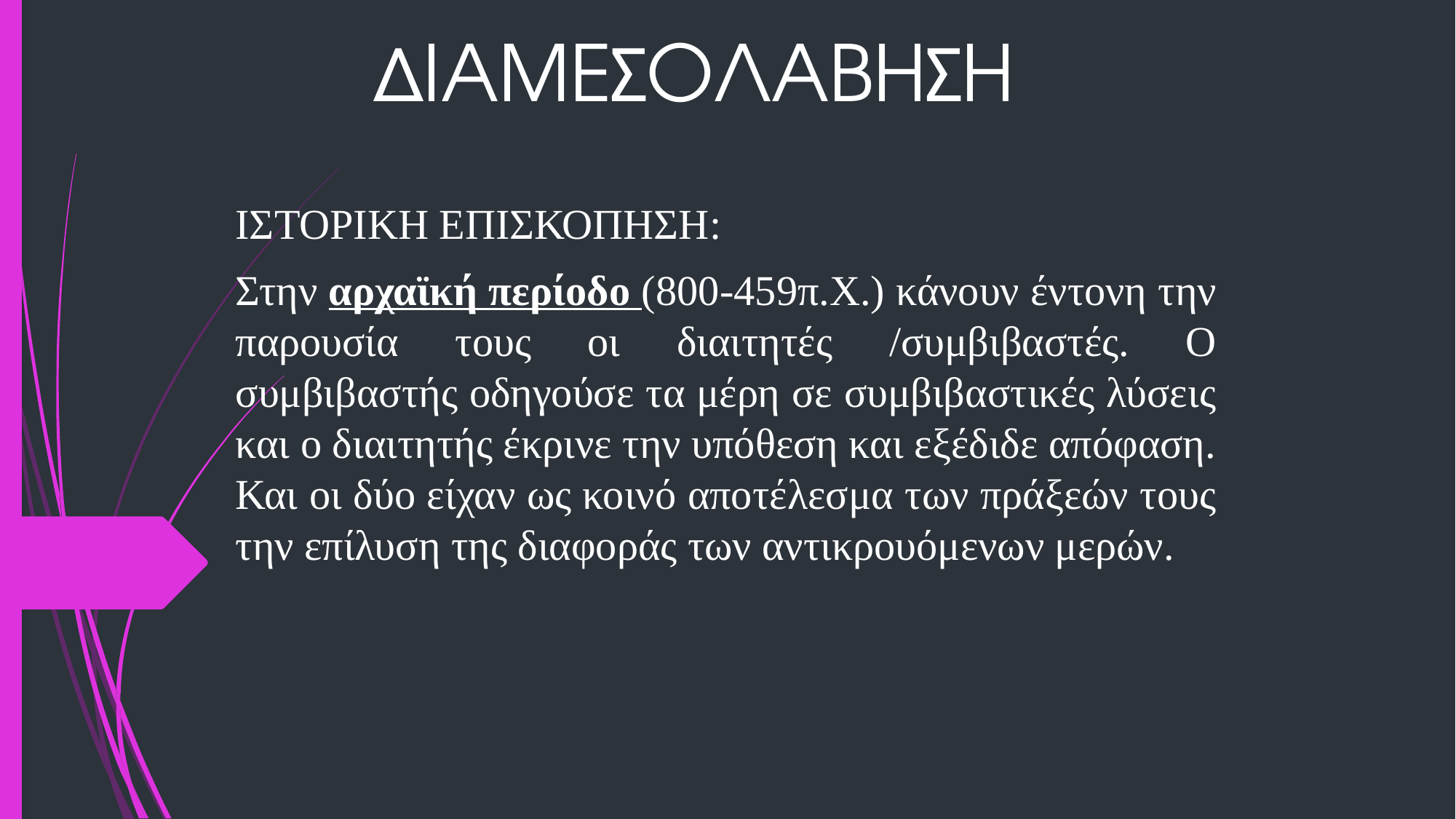

# ΔΙΑΜΕΣΟΛΑΒΗΣΗ
ΙΣΤΟΡΙΚΗ ΕΠΙΣΚΟΠΗΣΗ:
Στην αρχαϊκή περίοδο (800-459π.Χ.) κάνουν έντονη την παρουσία τους οι διαιτητές /συμβιβαστές. Ο συμβιβαστής οδηγούσε τα μέρη σε συμβιβαστικές λύσεις και ο διαιτητής έκρινε την υπόθεση και εξέδιδε απόφαση. Και οι δύο είχαν ως κοινό αποτέλεσμα των πράξεών τους την επίλυση της διαφοράς των αντικρουόμενων μερών.